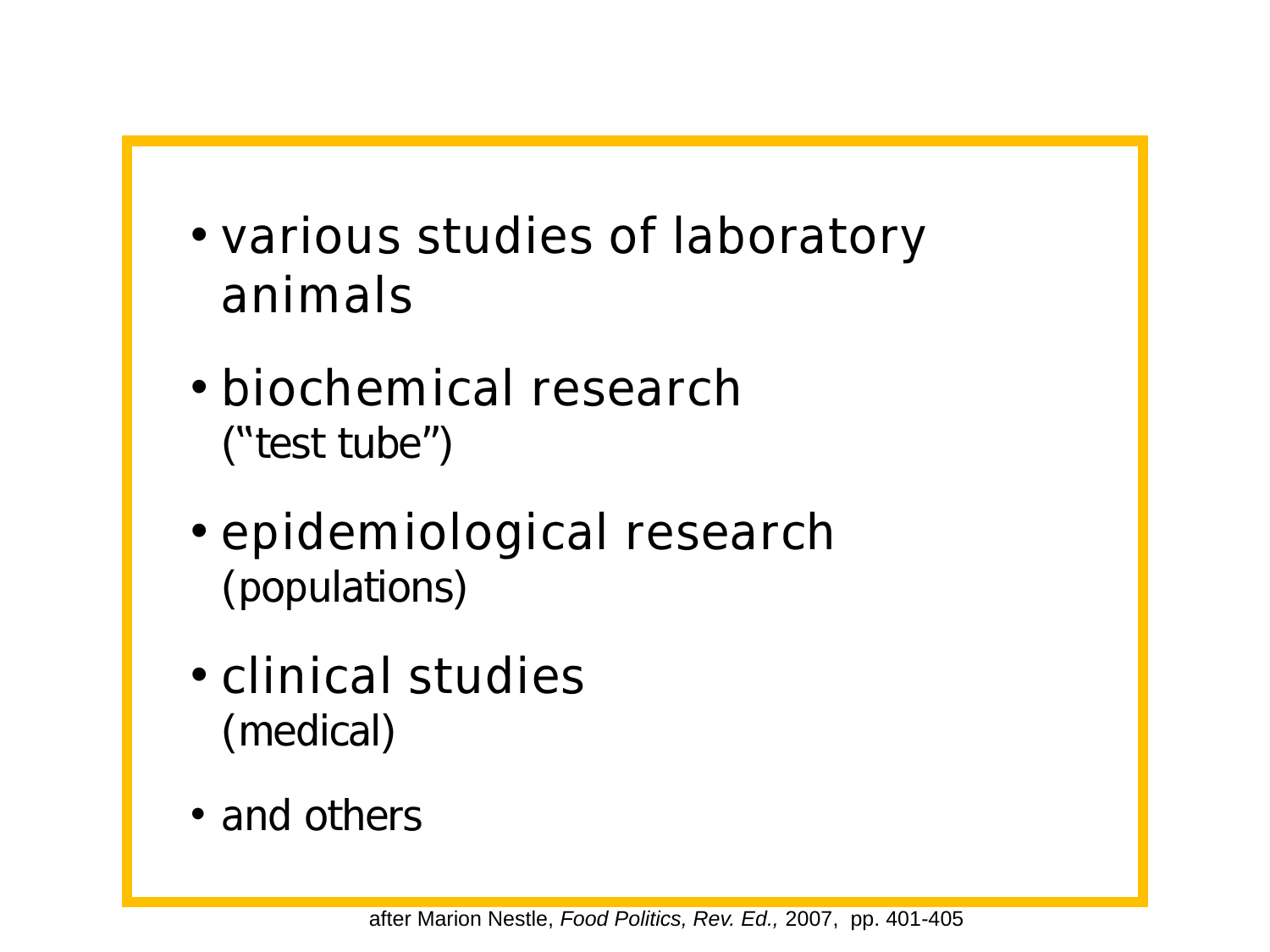

various studies of laboratory animals

biochemical research
	(“test tube”)

epidemiological research (populations)

clinical studies
 	(medical)

and others
after Marion Nestle, Food Politics, Rev. Ed., 2007,  pp. 401-405